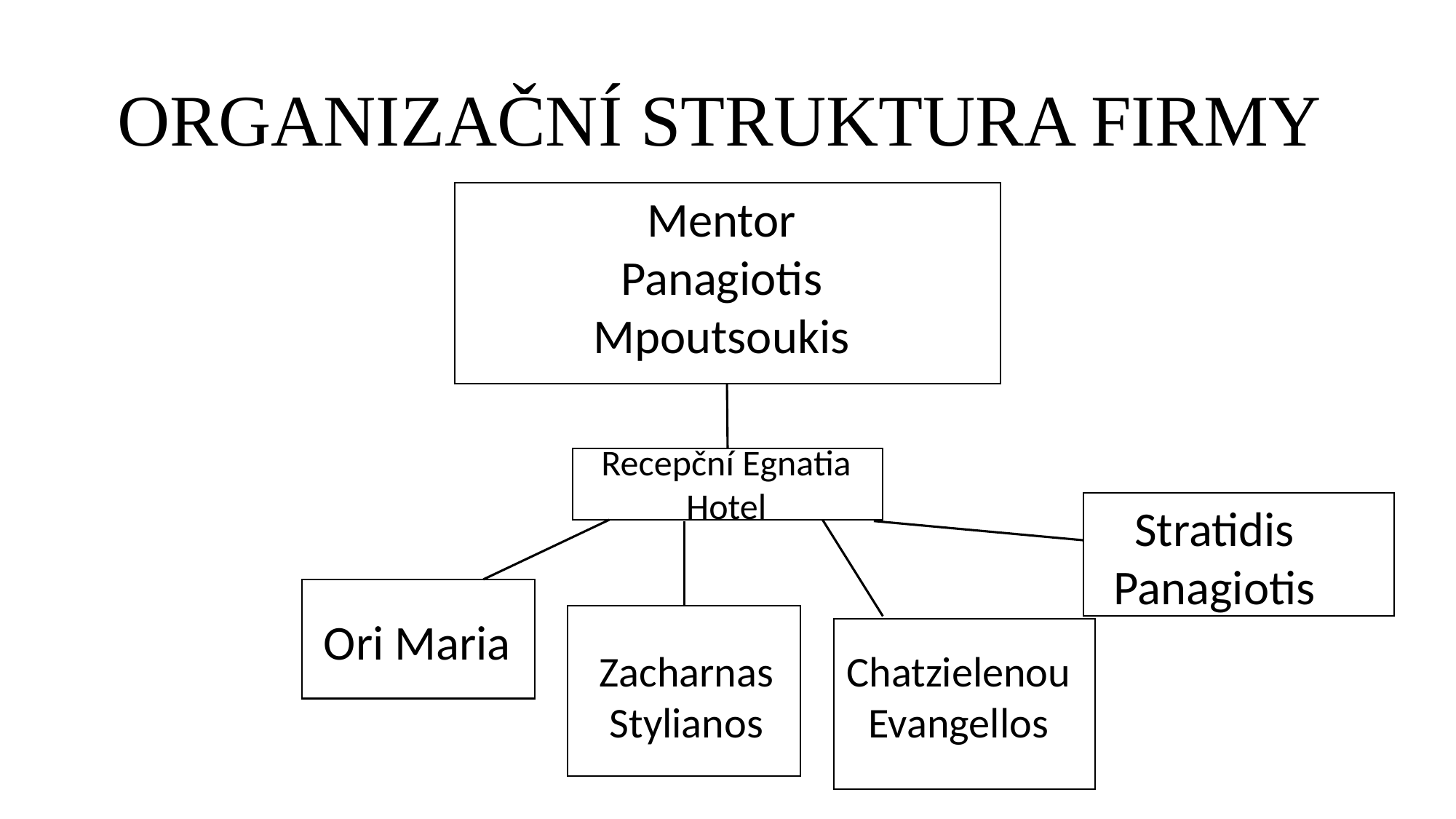

# ORGANIZAČNÍ STRUKTURA FIRMY

Mentor Panagiotis Mpoutsoukis
Recepční Egnatia Hotel

Stratidis Panagiotis

Ori Maria

Zacharnas Stylianos
Chatzielenou Evangellos